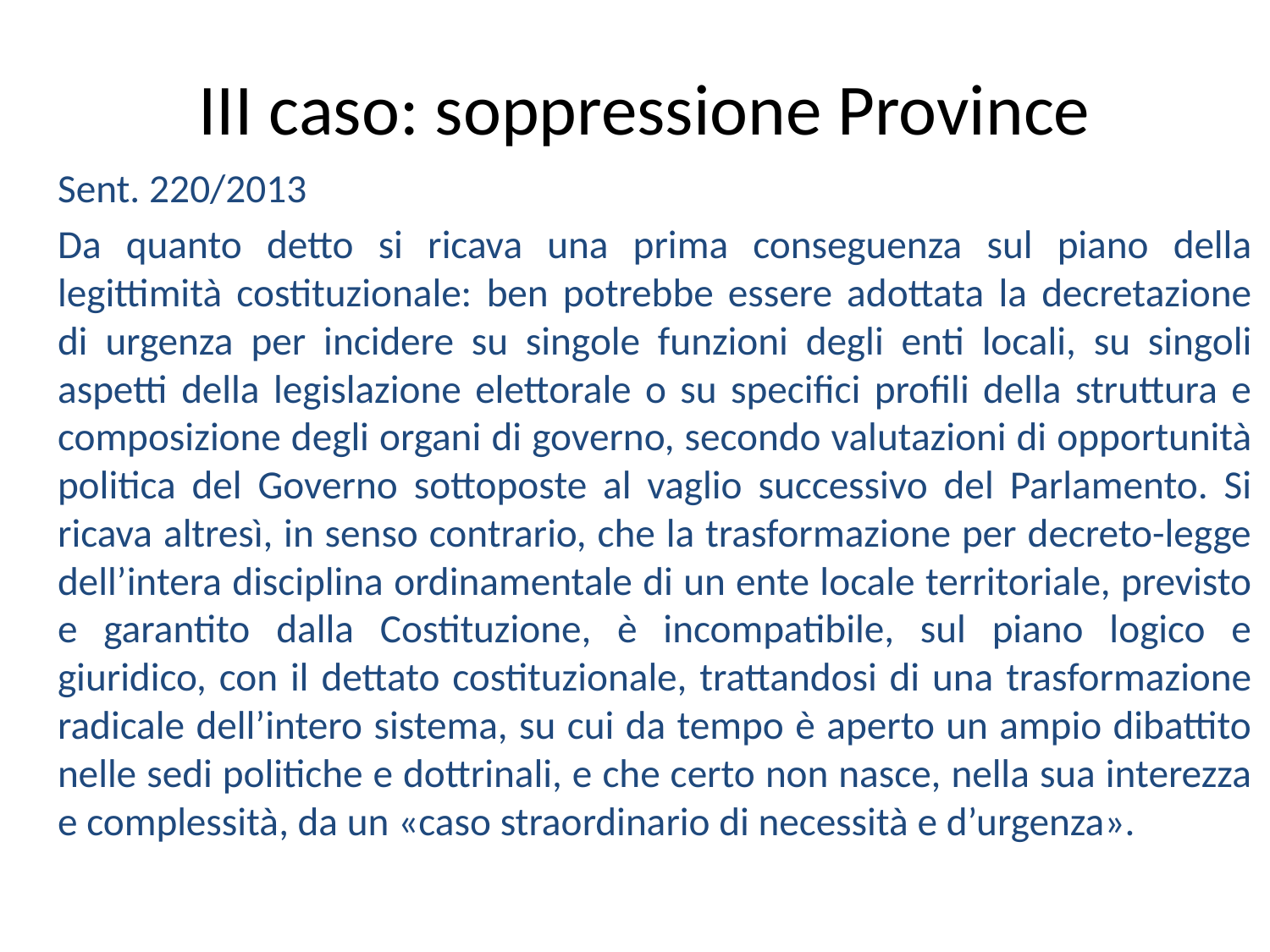

# III caso: soppressione Province
Sent. 220/2013
Da quanto detto si ricava una prima conseguenza sul piano della legittimità costituzionale: ben potrebbe essere adottata la decretazione di urgenza per incidere su singole funzioni degli enti locali, su singoli aspetti della legislazione elettorale o su specifici profili della struttura e composizione degli organi di governo, secondo valutazioni di opportunità politica del Governo sottoposte al vaglio successivo del Parlamento. Si ricava altresì, in senso contrario, che la trasformazione per decreto-legge dell’intera disciplina ordinamentale di un ente locale territoriale, previsto e garantito dalla Costituzione, è incompatibile, sul piano logico e giuridico, con il dettato costituzionale, trattandosi di una trasformazione radicale dell’intero sistema, su cui da tempo è aperto un ampio dibattito nelle sedi politiche e dottrinali, e che certo non nasce, nella sua interezza e complessità, da un «caso straordinario di necessità e d’urgenza».